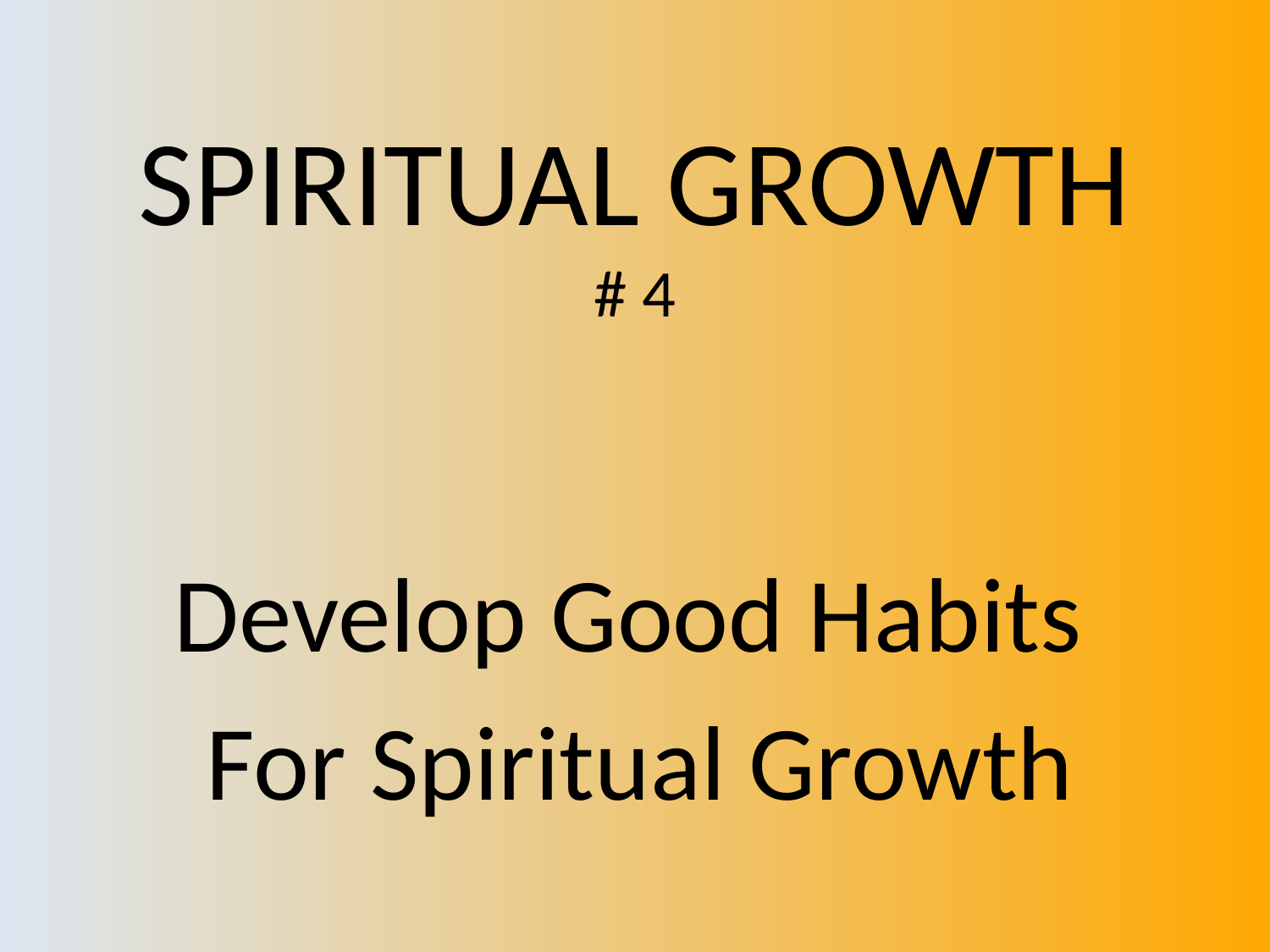

# SPIRITUAL GROWTH # 4
Develop Good Habits
For Spiritual Growth